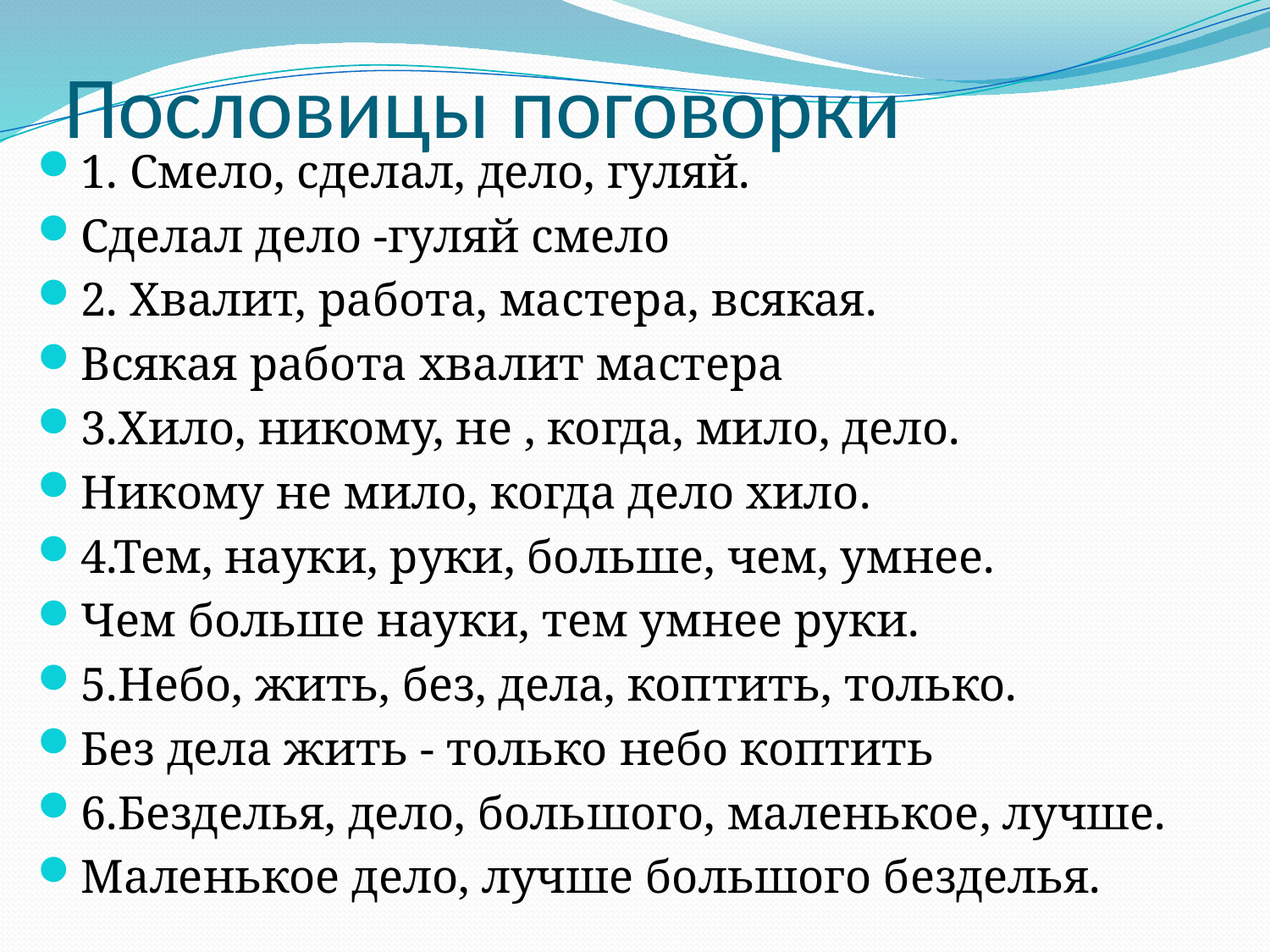

# Пословицы поговорки
1. Смело, сделал, дело, гуляй.
Сделал дело -гуляй смело
2. Хвалит, работа, мастера, всякая.
Всякая работа хвалит мастера
3.Хило, никому, не , когда, мило, дело.
Никому не мило, когда дело хило.
4.Тем, науки, руки, больше, чем, умнее.
Чем больше науки, тем умнее руки.
5.Небо, жить, без, дела, коптить, только.
Без дела жить - только небо коптить
6.Безделья, дело, большого, маленькое, лучше.
Маленькое дело, лучше большого безделья.